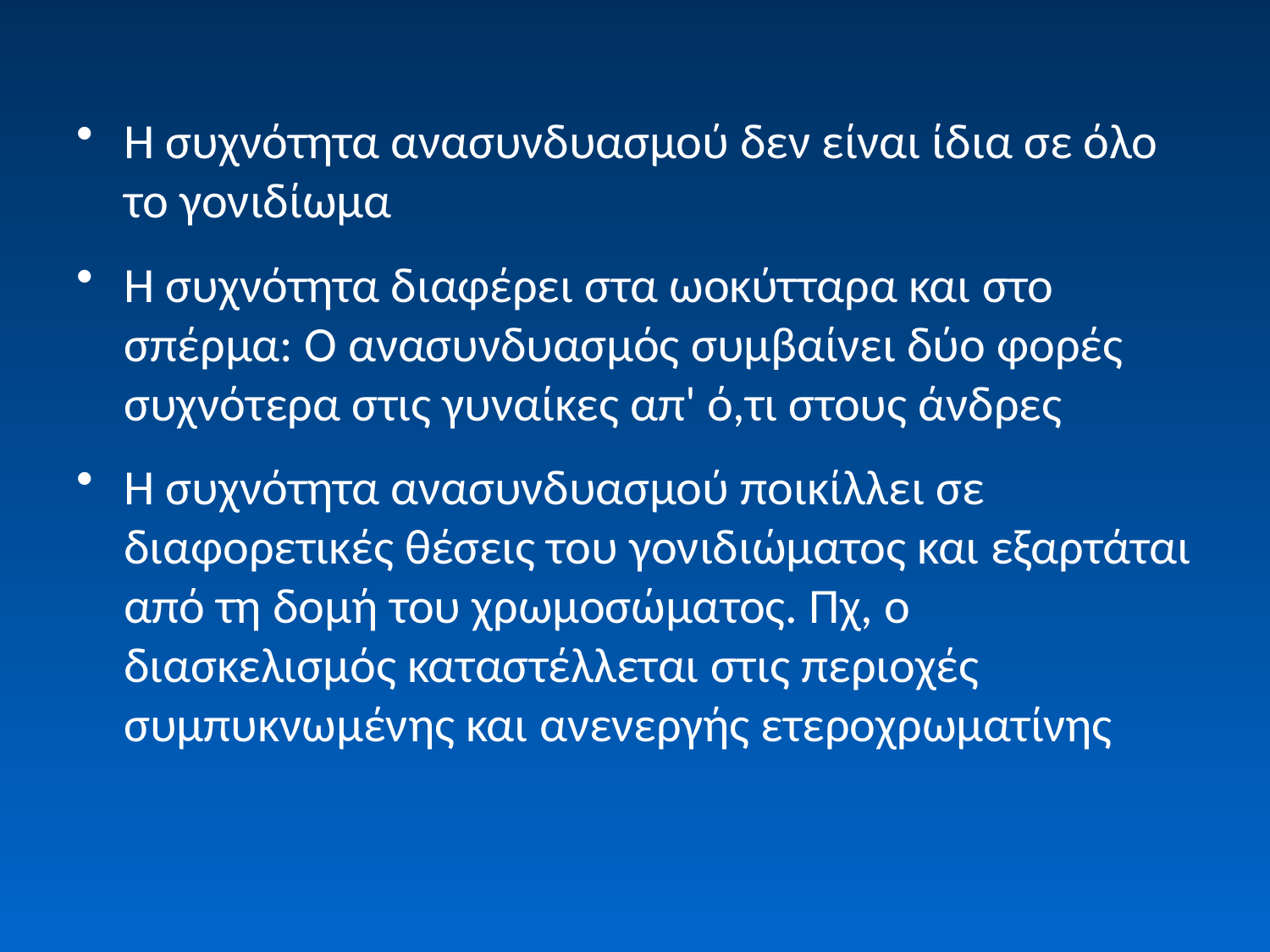

Η συχνότητα ανασυνδυασμού δεν είναι ίδια σε όλο το γονιδίωμα
Η συχνότητα διαφέρει στα ωοκύτταρα και στο σπέρμα: Ο ανασυνδυασμός συμβαίνει δύο φορές συχνότερα στις γυναίκες απ' ό,τι στους άνδρες
Η συχνότητα ανασυνδυασμού ποικίλλει σε διαφορετικές θέσεις του γονιδιώματος και εξαρτάται από τη δομή του χρωμοσώματος. Πχ, ο διασκελισμός καταστέλλεται στις περιοχές συμπυκνωμένης και ανενεργής ετεροχρωματίνης